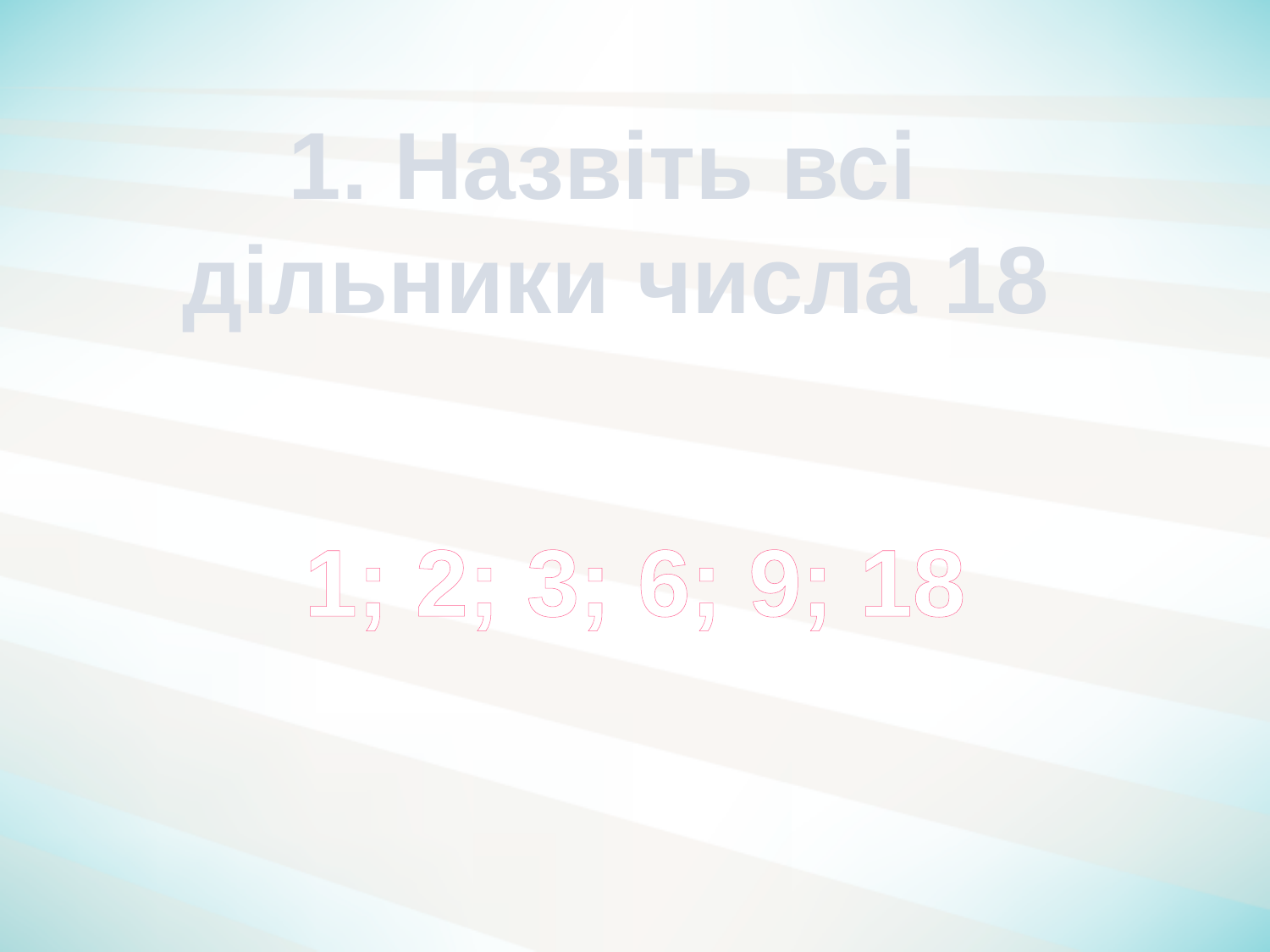

1. Назвіть всі
дільники числа 18
1; 2; 3; 6; 9; 18